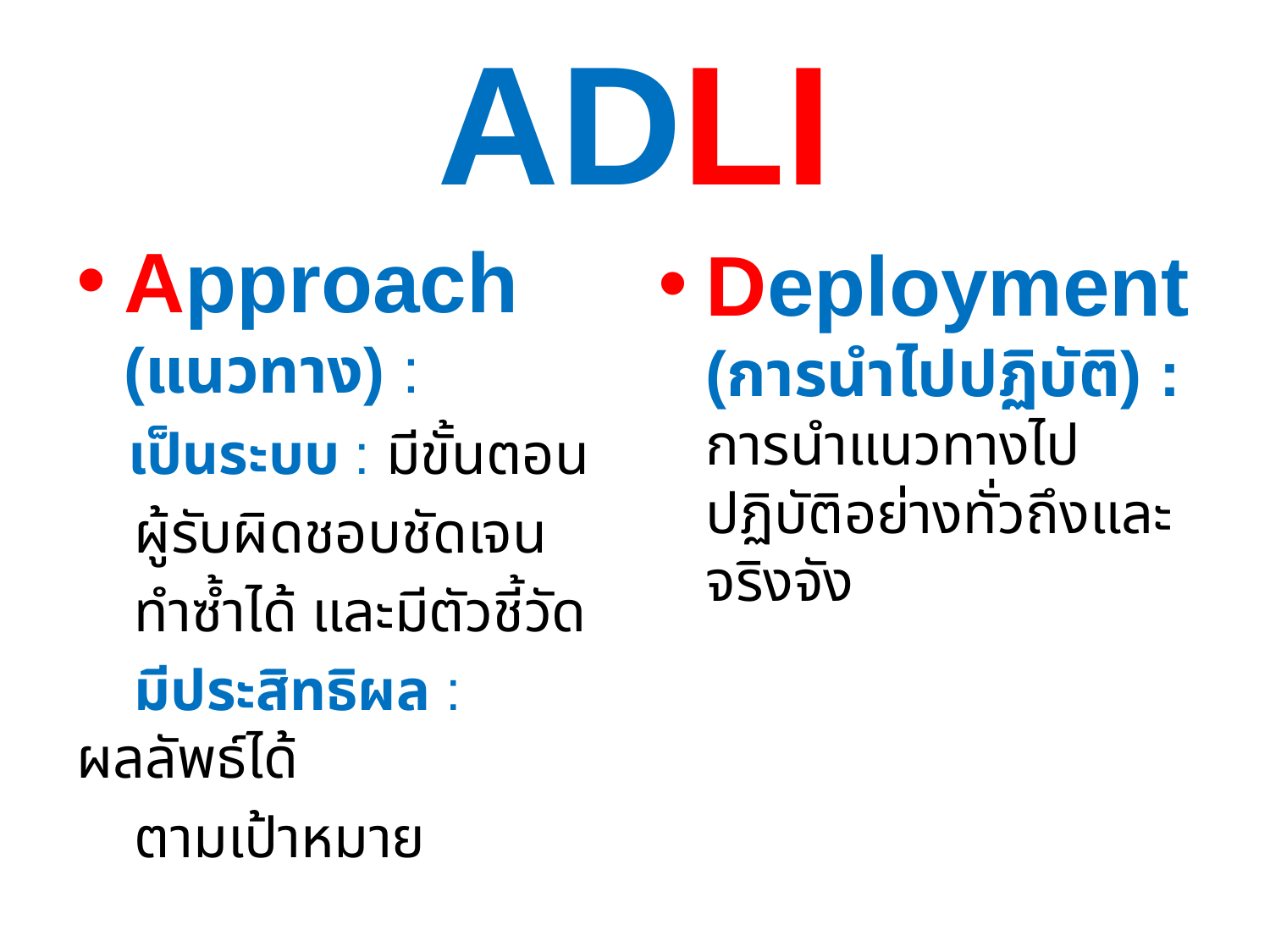

# ADLI
Approach (แนวทาง) :
    เป็นระบบ : มีขั้นตอน
    ผู้รับผิดชอบชัดเจน
    ทำซ้ำได้ และมีตัวชี้วัด
    มีประสิทธิผล : ผลลัพธ์ได้
    ตามเป้าหมาย
Deployment (การนำไปปฏิบัติ) : การนำแนวทางไปปฏิบัติอย่างทั่วถึงและจริงจัง